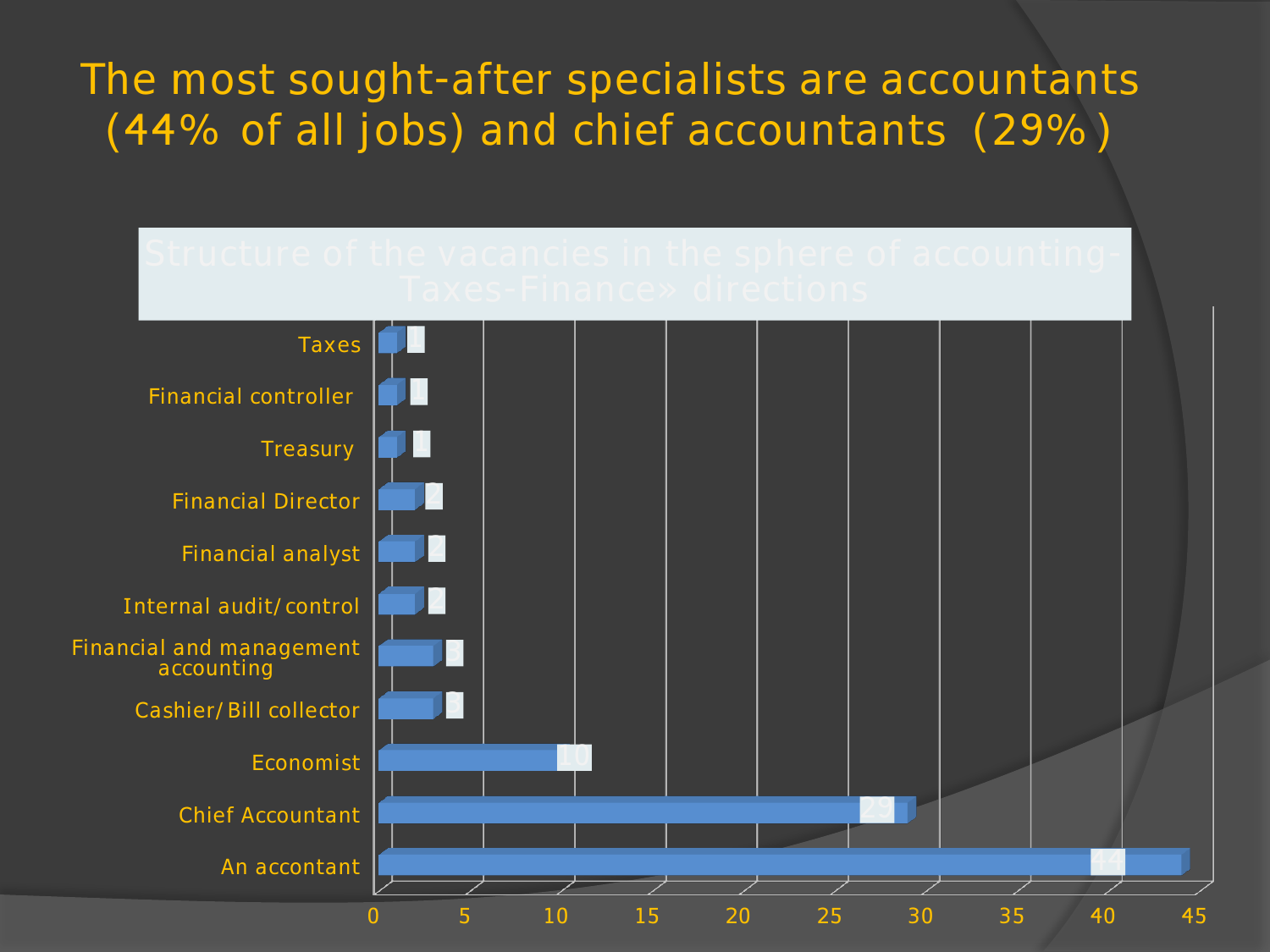

The most sought-after specialists are accountants  (44% of all jobs) and chief accountants  (29%)

[unsupported chart]